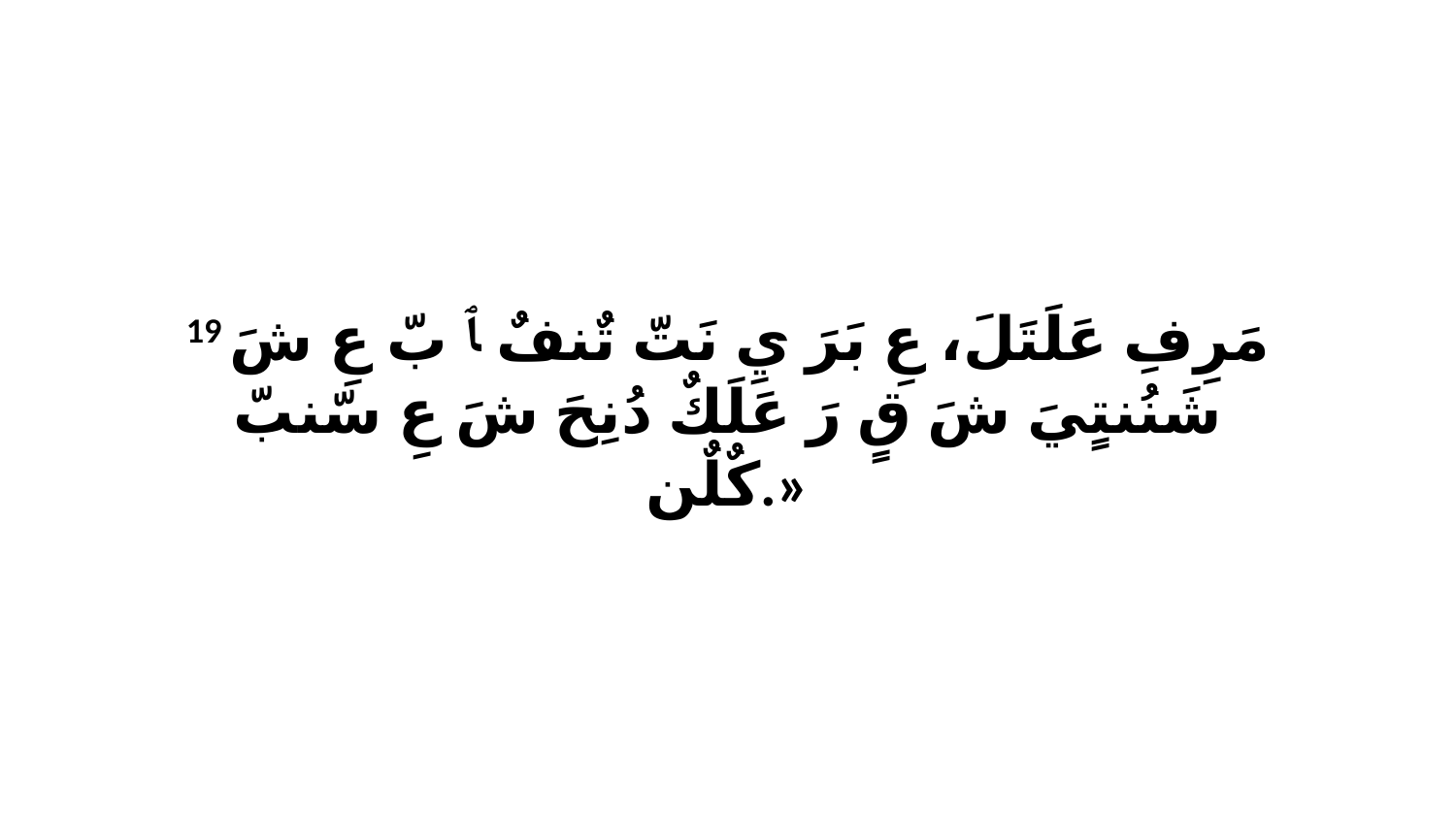

19 مَرِفِ عَلَتَلَ، عِ بَرَ يِ نَتّ تٌنفٌ ﭑ بّ عِ شَ شَنُنتٍيَ شَ قٍ رَ عَلَكٌ دُنِحَ شَ عِ سّنبّ كٌلٌن.»